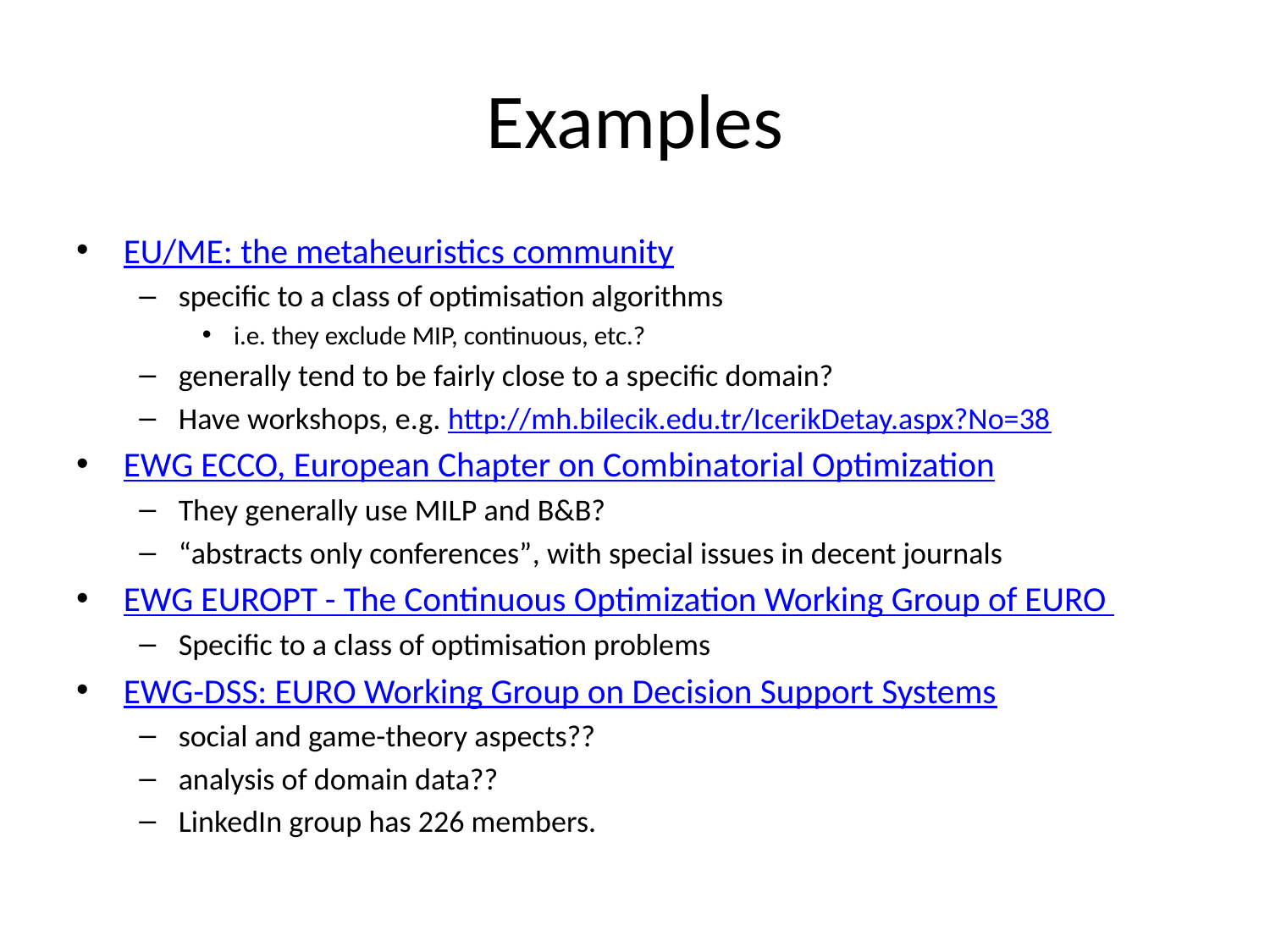

# Examples
EU/ME: the metaheuristics community
specific to a class of optimisation algorithms
i.e. they exclude MIP, continuous, etc.?
generally tend to be fairly close to a specific domain?
Have workshops, e.g. http://mh.bilecik.edu.tr/IcerikDetay.aspx?No=38
EWG ECCO, European Chapter on Combinatorial Optimization
They generally use MILP and B&B?
“abstracts only conferences”, with special issues in decent journals
EWG EUROPT - The Continuous Optimization Working Group of EURO
Specific to a class of optimisation problems
EWG-DSS: EURO Working Group on Decision Support Systems
social and game-theory aspects??
analysis of domain data??
LinkedIn group has 226 members.